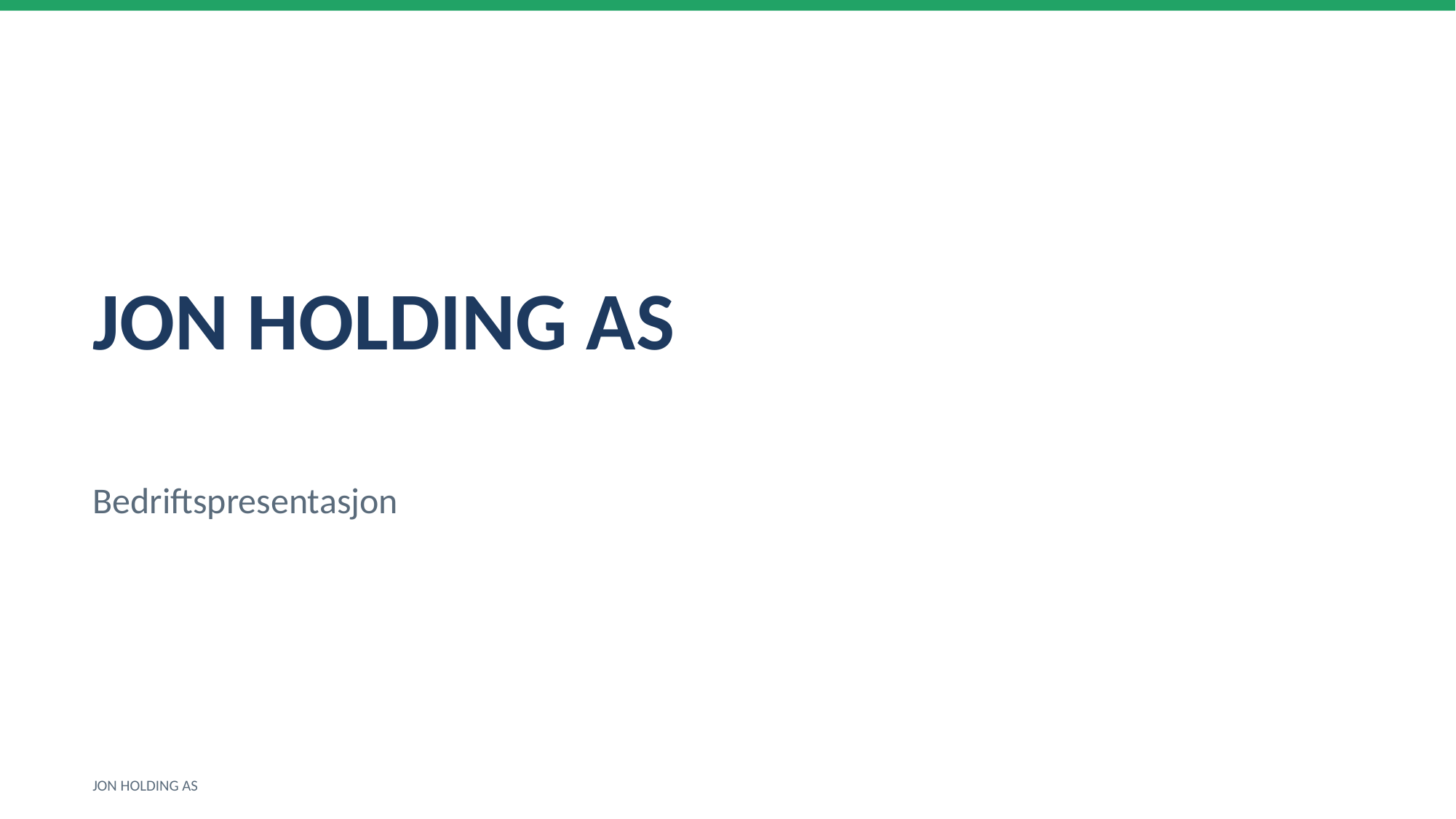

JON HOLDING AS
Bedriftspresentasjon
JON HOLDING AS